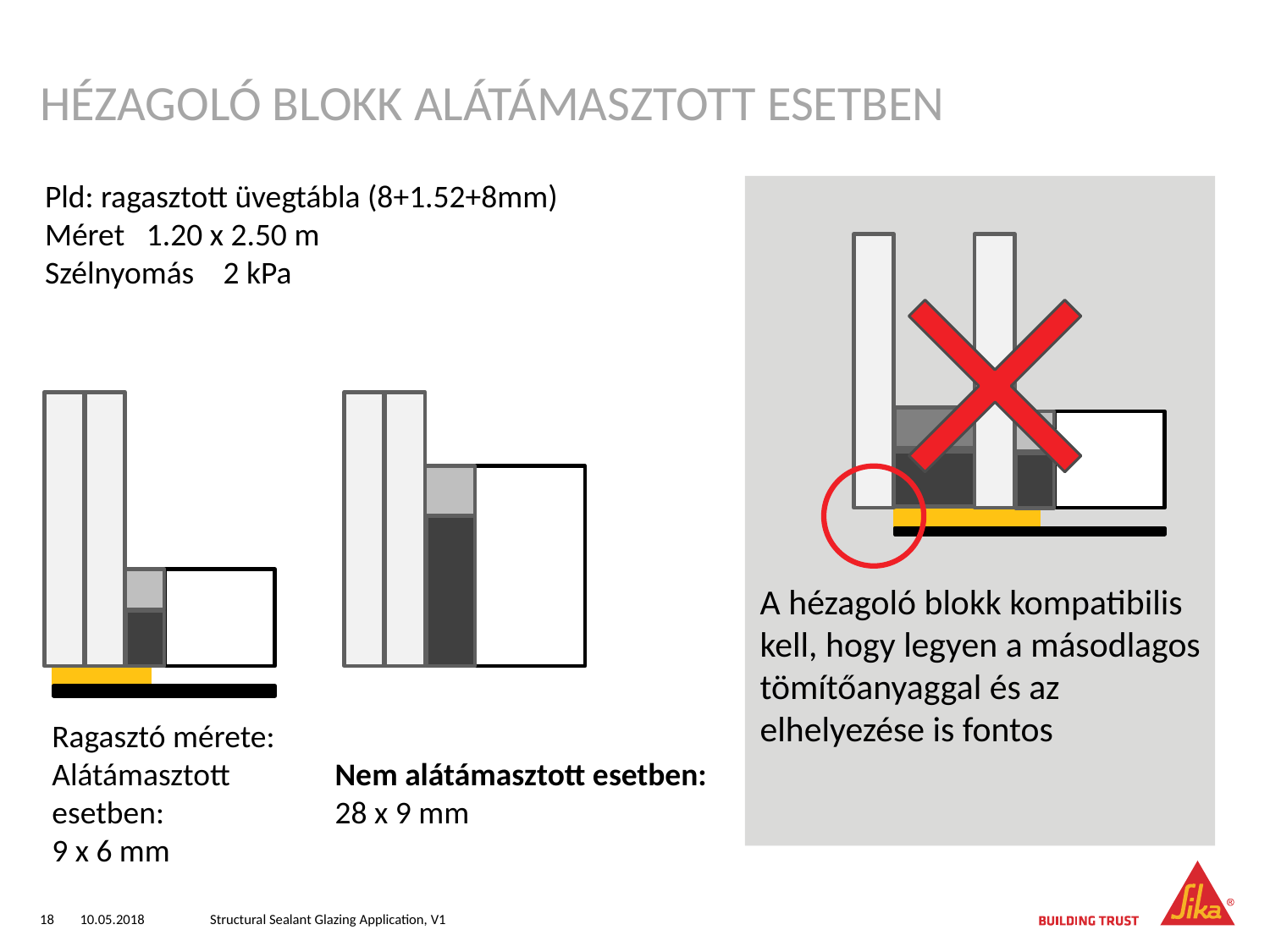

# Hézagoló blokk alátámasztott esetben

Pld: ragasztott üvegtábla (8+1.52+8mm)
Méret   1.20 x 2.50 m
Szélnyomás    2 kPa

A hézagoló blokk kompatibilis kell, hogy legyen a másodlagos tömítőanyaggal és az elhelyezése is fontos

Nem alátámasztott esetben:
28 x 9 mm
Ragasztó mérete:
Alátámasztott esetben:
9 x 6 mm
18
10.05.2018
Structural Sealant Glazing Application, V1